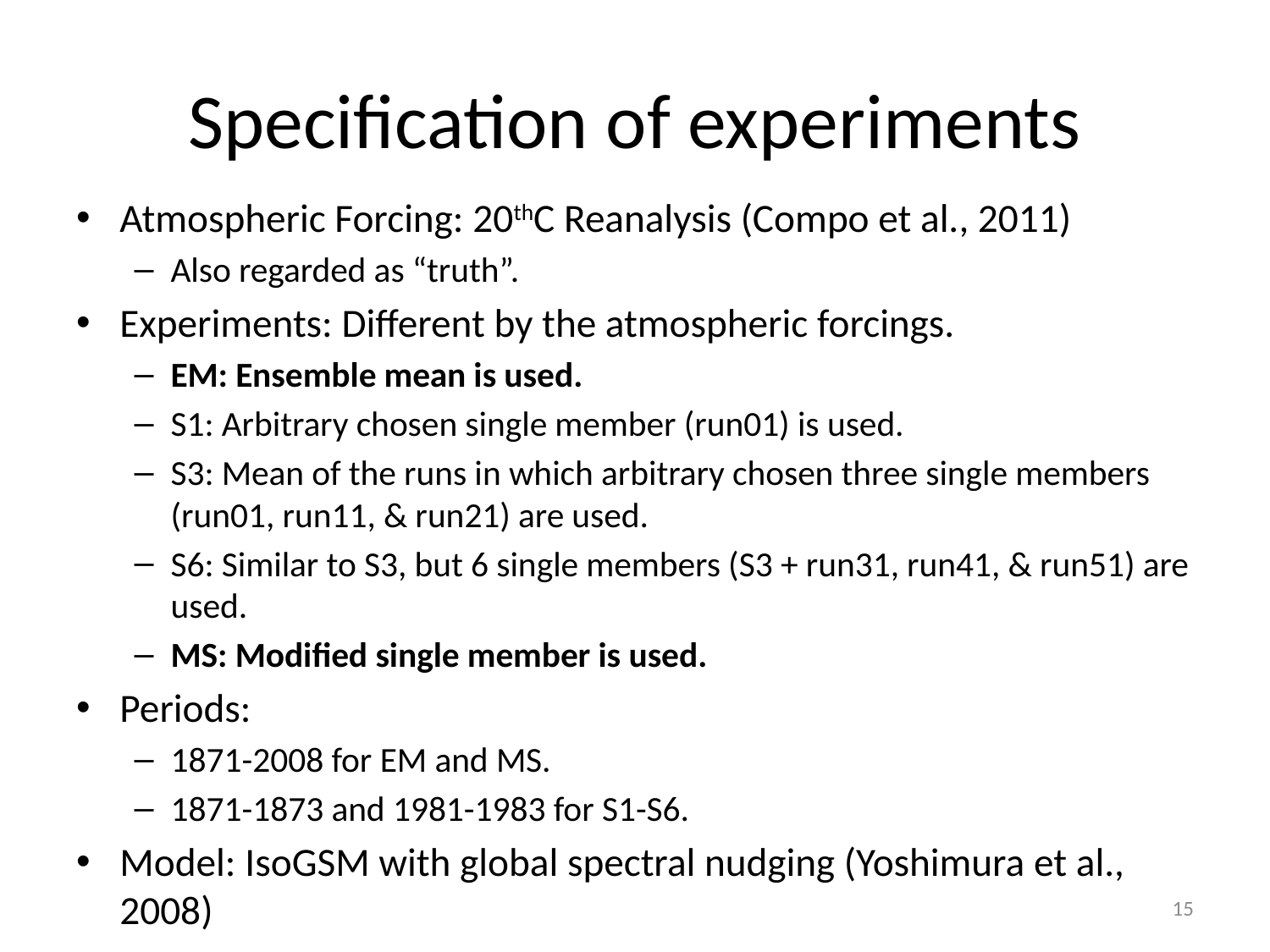

# Specification of experiments
Atmospheric Forcing: 20thC Reanalysis (Compo et al., 2011)
Also regarded as “truth”.
Experiments: Different by the atmospheric forcings.
EM: Ensemble mean is used.
S1: Arbitrary chosen single member (run01) is used.
S3: Mean of the runs in which arbitrary chosen three single members (run01, run11, & run21) are used.
S6: Similar to S3, but 6 single members (S3 + run31, run41, & run51) are used.
MS: Modified single member is used.
Periods:
1871-2008 for EM and MS.
1871-1873 and 1981-1983 for S1-S6.
Model: IsoGSM with global spectral nudging (Yoshimura et al., 2008)
15